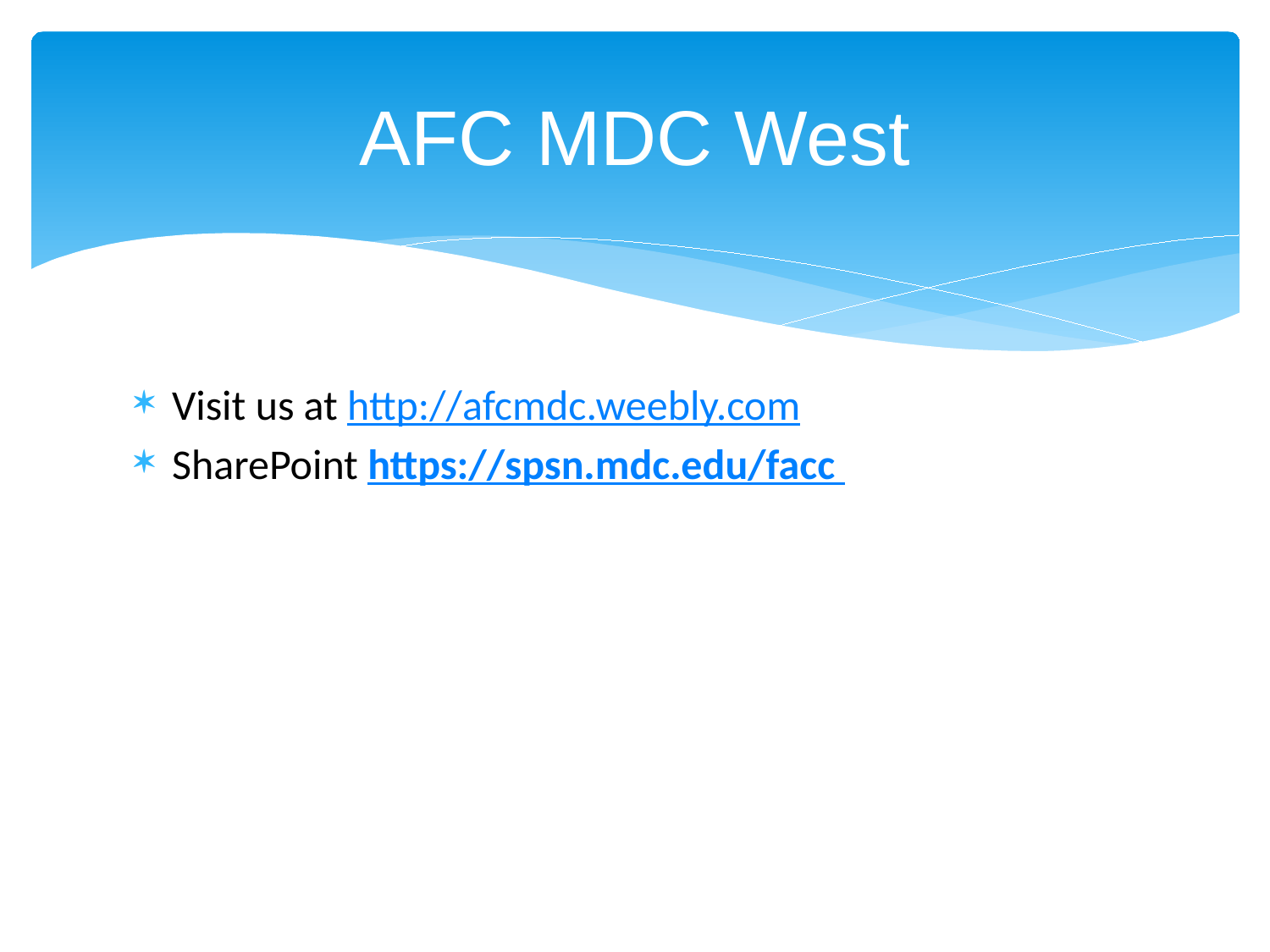

# AFC MDC West
Visit us at http://afcmdc.weebly.com
SharePoint https://spsn.mdc.edu/facc